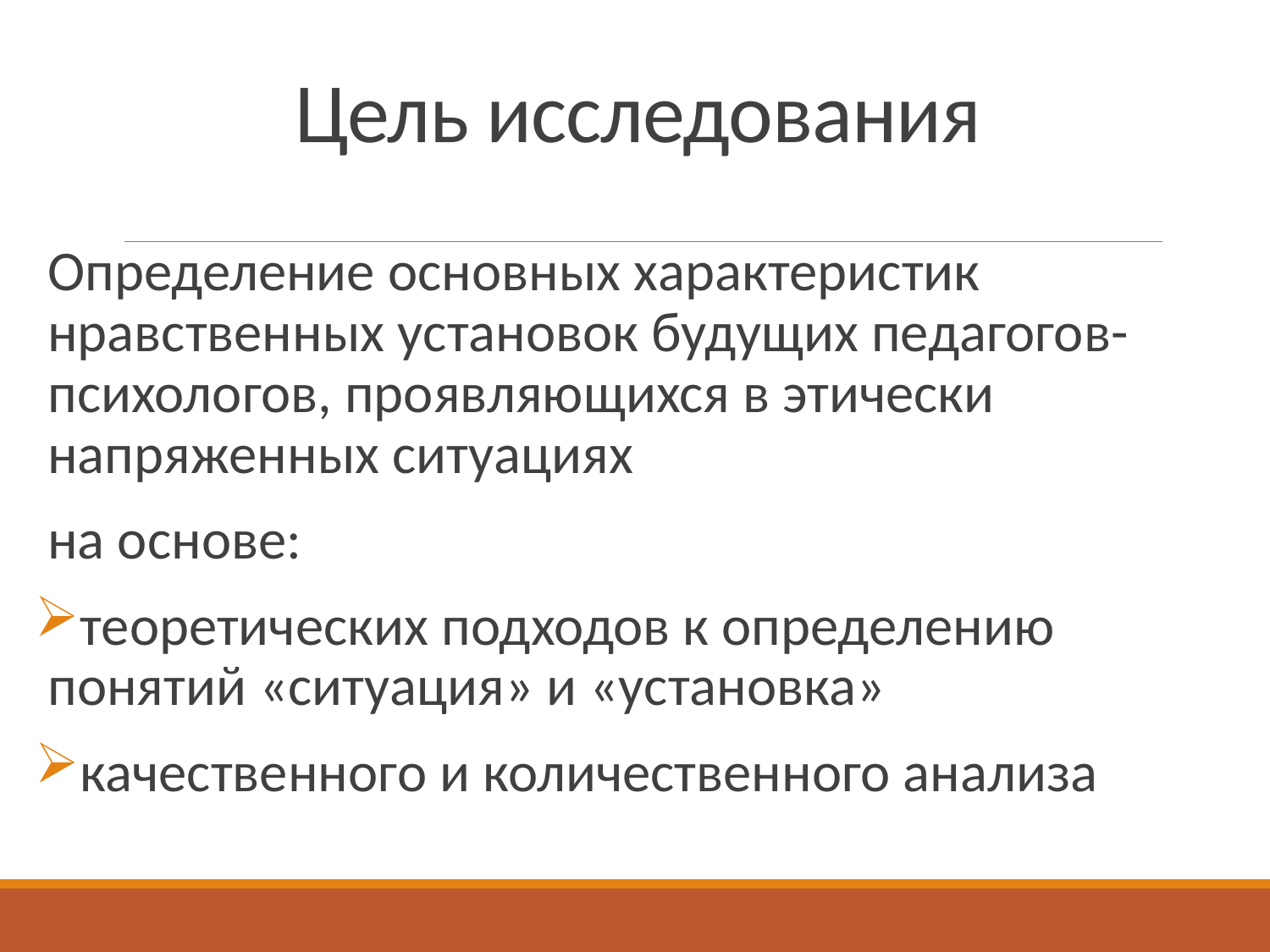

# Цель исследования
Определение основных характеристик нравственных установок будущих педагогов-психологов, проявляющихся в этически напряженных ситуациях
на основе:
теоретических подходов к определению понятий «ситуация» и «установка»
качественного и количественного анализа